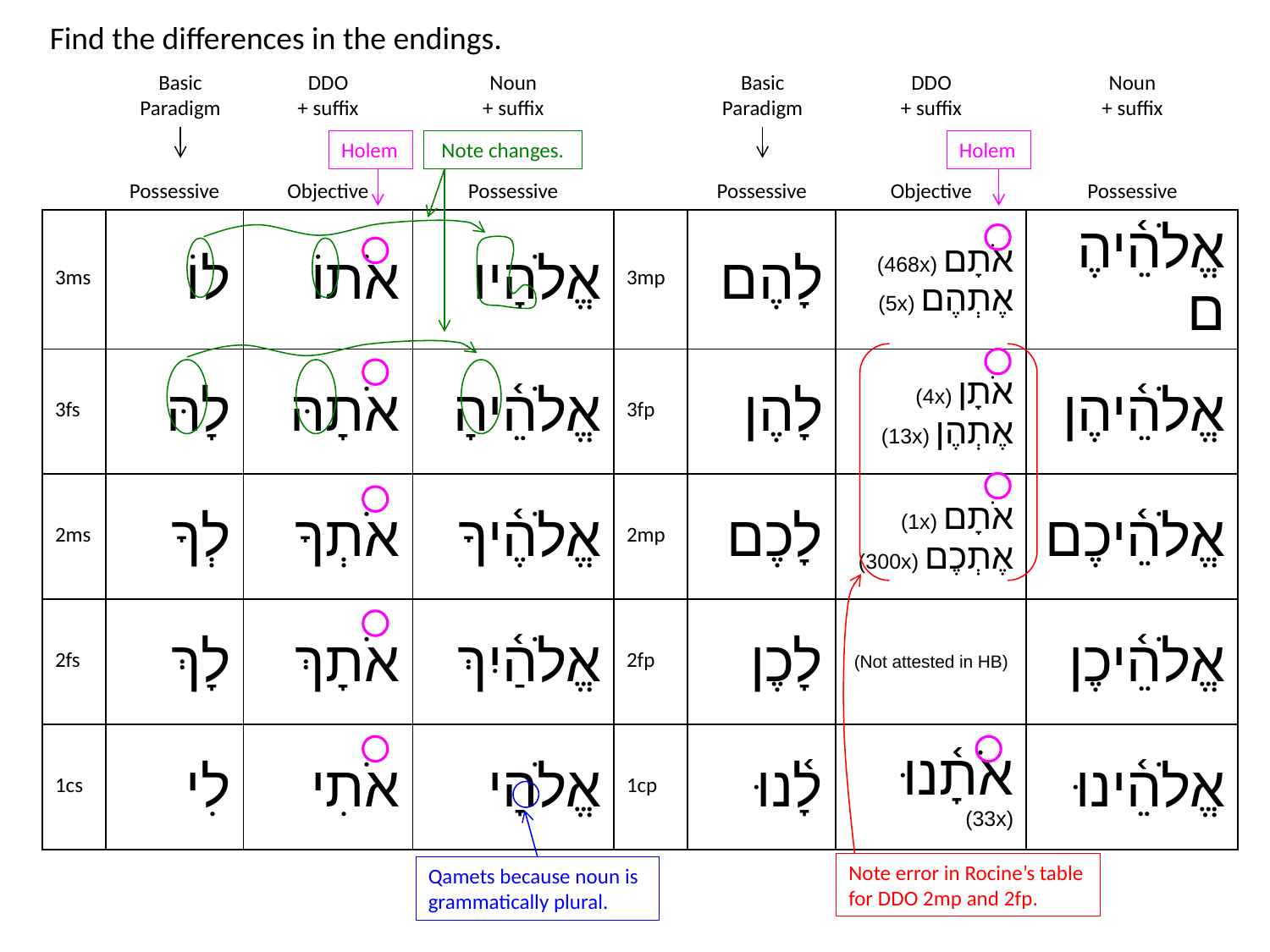

Find the differences in the endings.
Basic
Paradigm
DDO
+ suffix
Noun
+ suffix
Basic
Paradigm
DDO
+ suffix
Noun
+ suffix
Holem
Note changes.
Holem
Possessive
Possessive
Objective
Possessive
Possessive
Objective
| 3ms | לוֹ | אֹתוֹ | אֱלֹהָיו | 3mp | לָהֶם | אֹתָם (468x) אֶתְהֶם (5x) | אֱלֹהֵ֫יהֶם |
| --- | --- | --- | --- | --- | --- | --- | --- |
| 3fs | לָהּ | אֹתָהּ | אֱלֹהֵ֫יהָ | 3fp | לָהֶן | אֹתָן (4x) אֶתְהֶן (13x) | אֱלֹהֵ֫יהֶן |
| 2ms | לְךָ | אֹתְךָ | אֱלֹהֶ֫יךָ | 2mp | לָכֶם | אֹתָם (1x) אֶתְכֶם (300x) | אֱלֹהֵ֫יכֶם |
| 2fs | לָךְ | אֹתָךְ | אֱלֹהַ֫יִךְ | 2fp | לָכֶן | (Not attested in HB) | אֱלֹהֵ֫יכֶן |
| 1cs | לִי | אֹתִי | אֱלֹהָי | 1cp | לָ֫נוּ | אֹתָ֫נוּ (33x) | אֱלֹהֵ֫ינוּ |

Note error in Rocine’s table for DDO 2mp and 2fp.
Qamets because noun is grammatically plural.